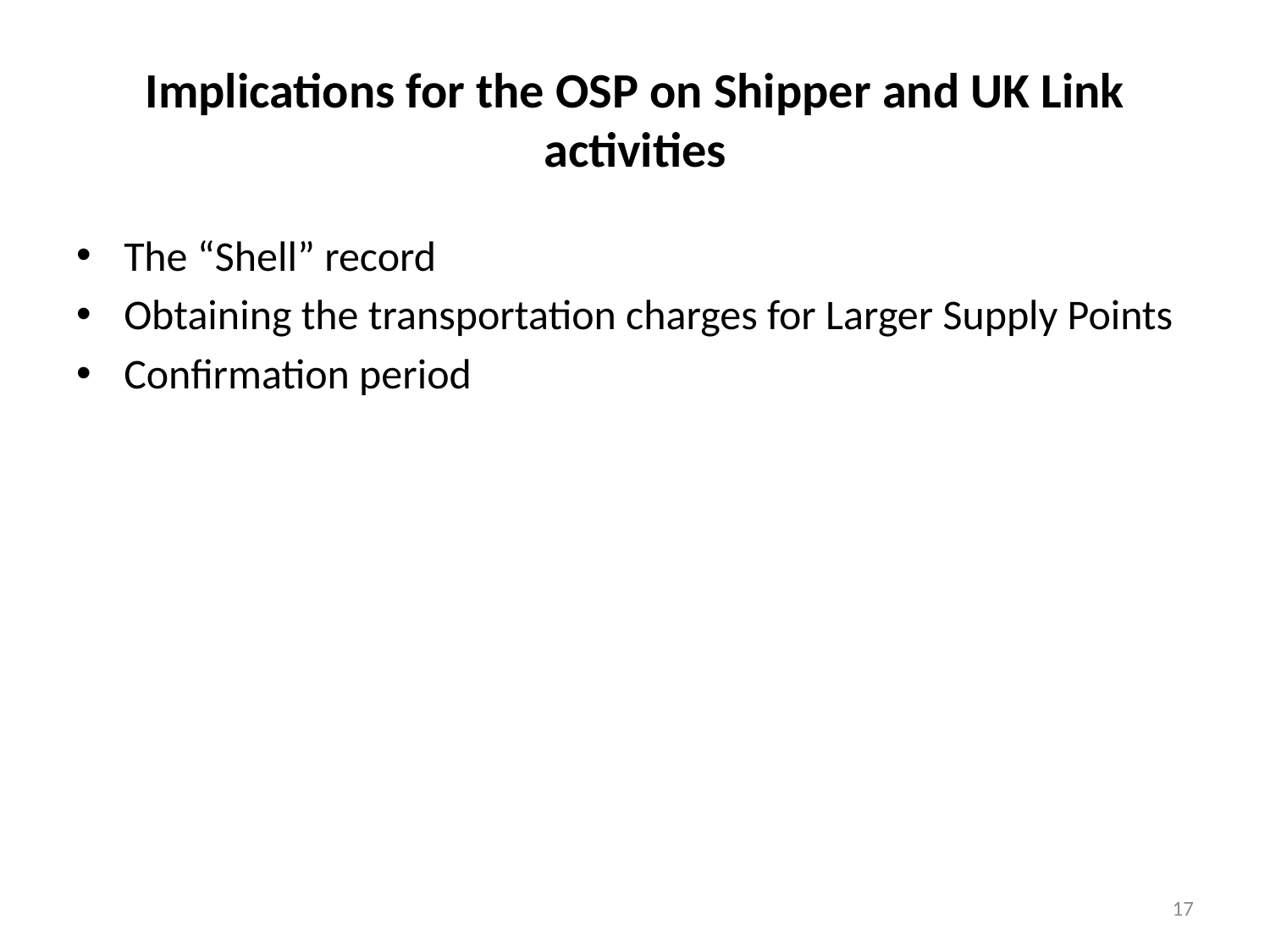

# Implications for the OSP on Shipper and UK Link activities
The “Shell” record
Obtaining the transportation charges for Larger Supply Points
Confirmation period
17